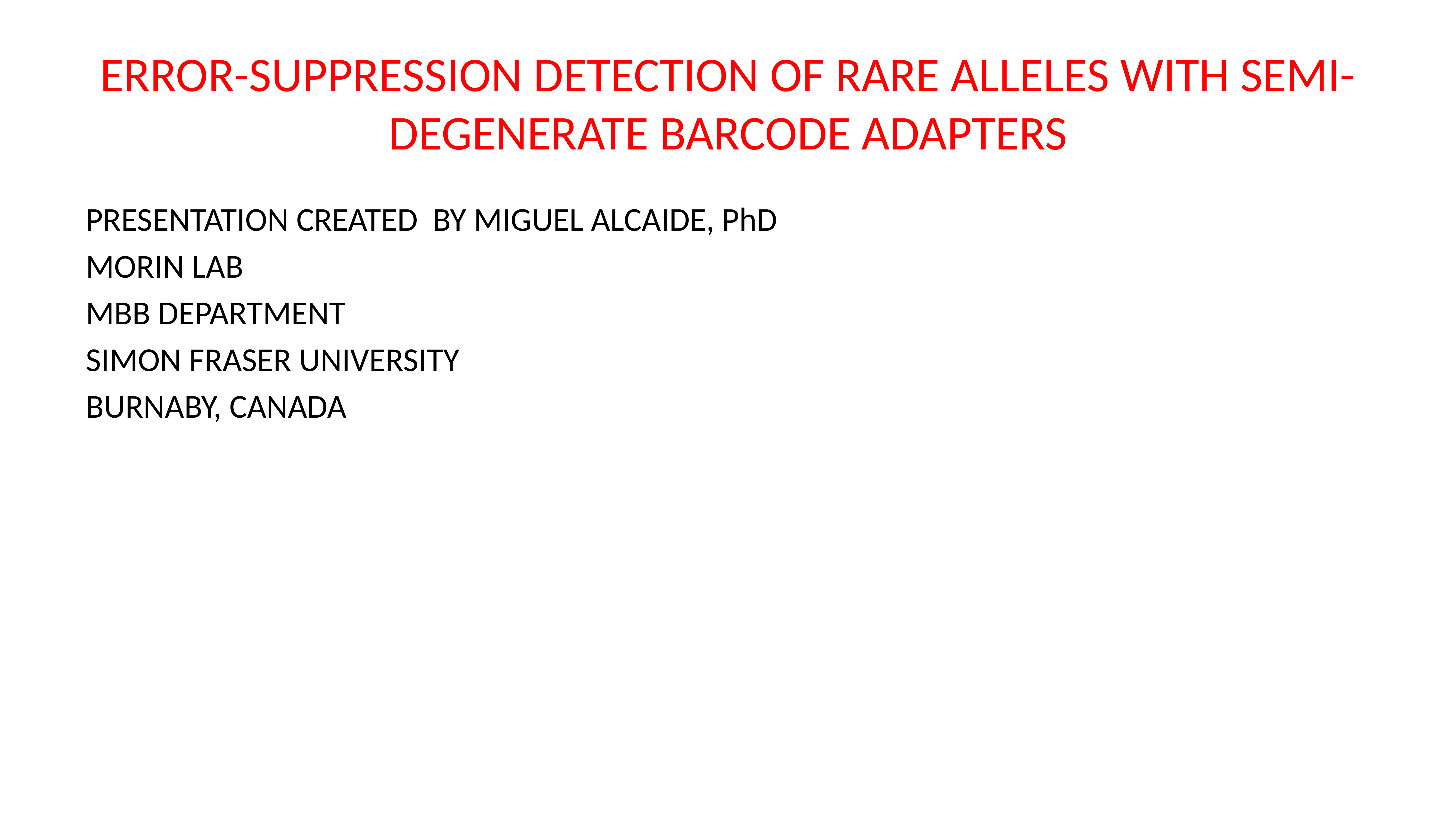

# ERROR-SUPPRESSION DETECTION OF RARE ALLELES WITH SEMI-DEGENERATE BARCODE ADAPTERS
PRESENTATION CREATED  BY MIGUEL ALCAIDE, PhD
MORIN LAB
MBB DEPARTMENT
SIMON FRASER UNIVERSITY
BURNABY, CANADA